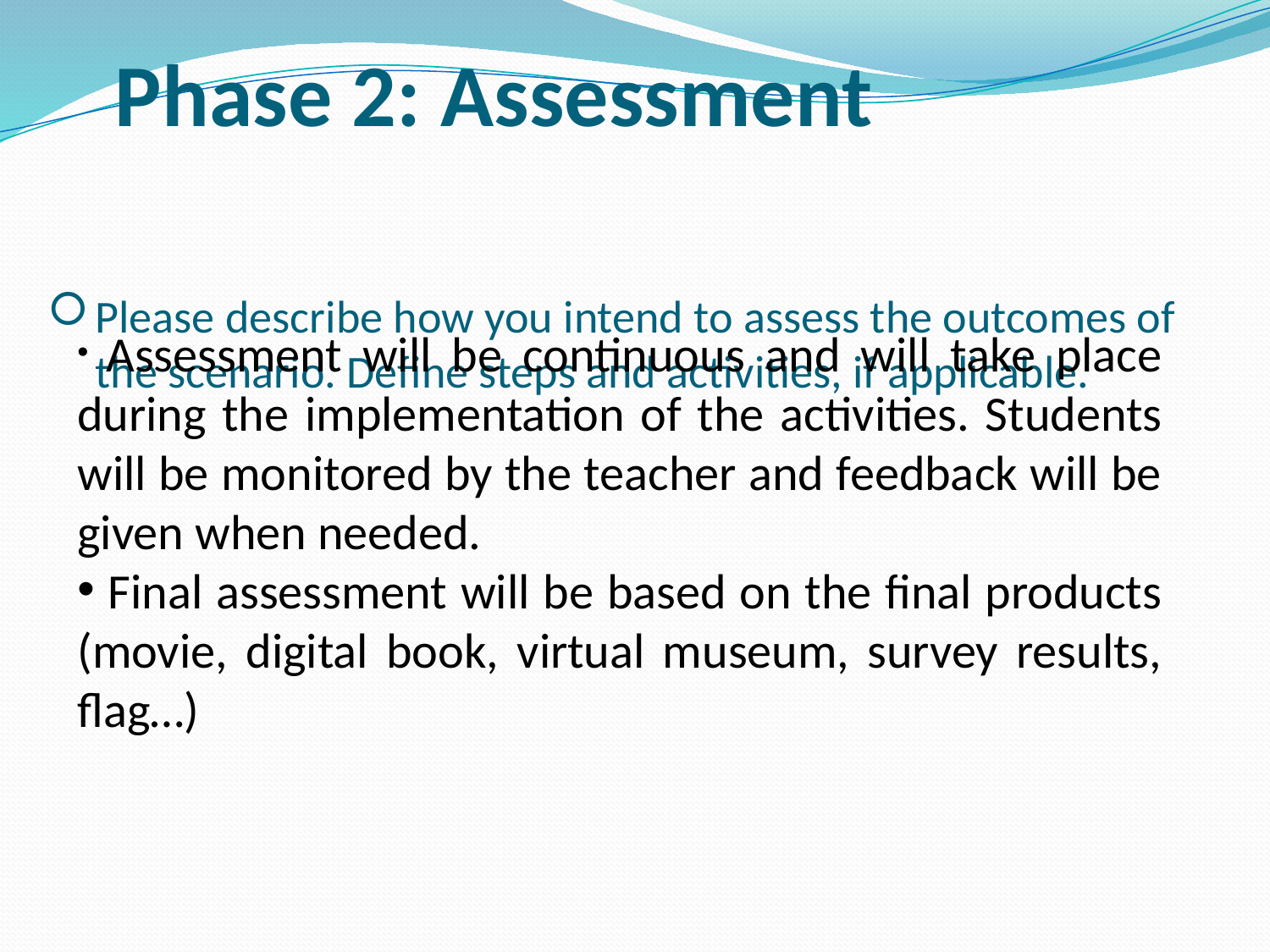

# Phase 2: Assessment

Please describe how you intend to assess the outcomes of the scenario. Define steps and activities, if applicable.

 Assessment will be continuous and will take place during the implementation of the activities. Students will be monitored by the teacher and feedback will be given when needed.
 Final assessment will be based on the final products (movie, digital book, virtual museum, survey results, flag…)